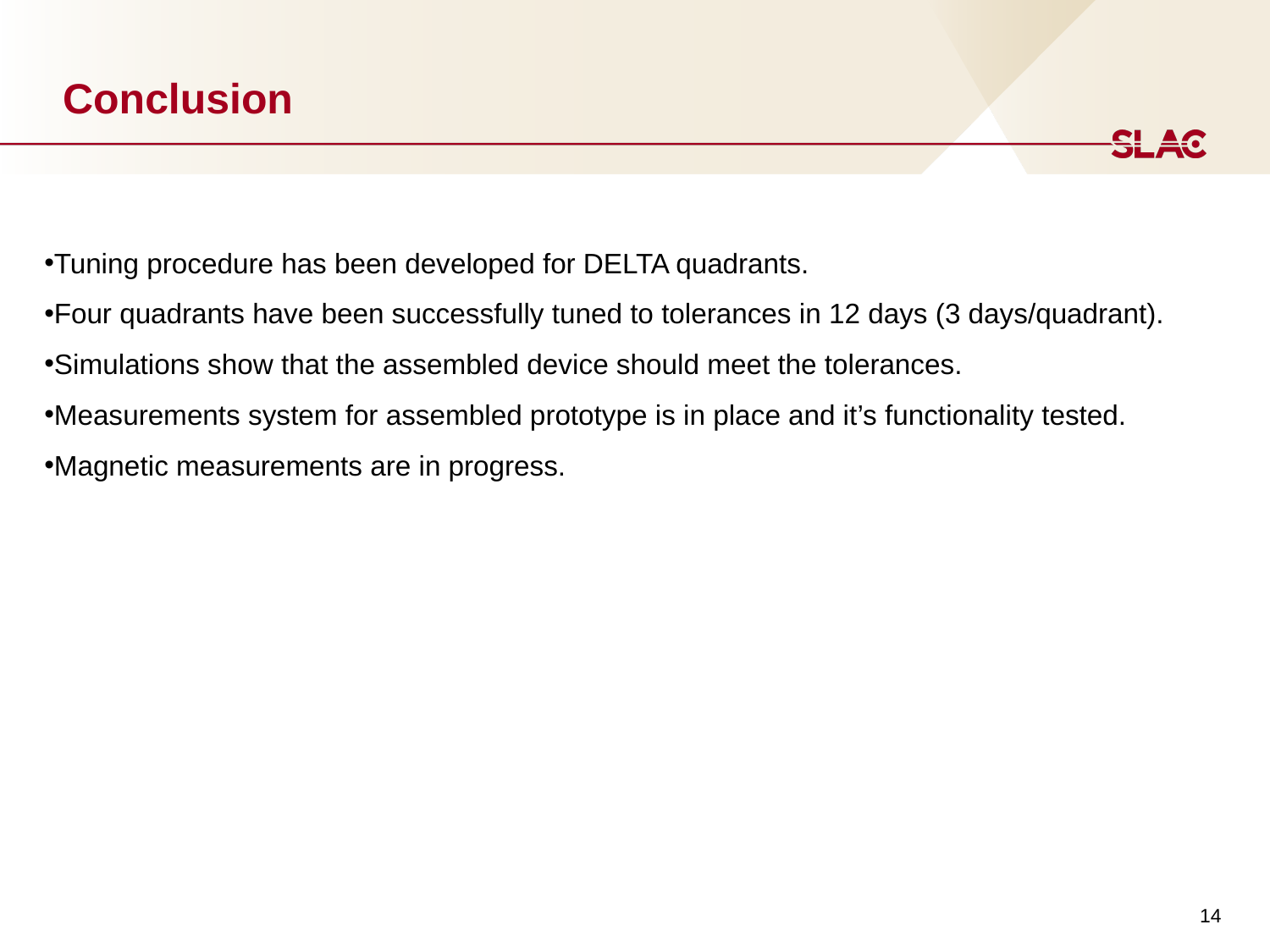

# Conclusion
Tuning procedure has been developed for DELTA quadrants.
Four quadrants have been successfully tuned to tolerances in 12 days (3 days/quadrant).
Simulations show that the assembled device should meet the tolerances.
Measurements system for assembled prototype is in place and it’s functionality tested.
Magnetic measurements are in progress.

14